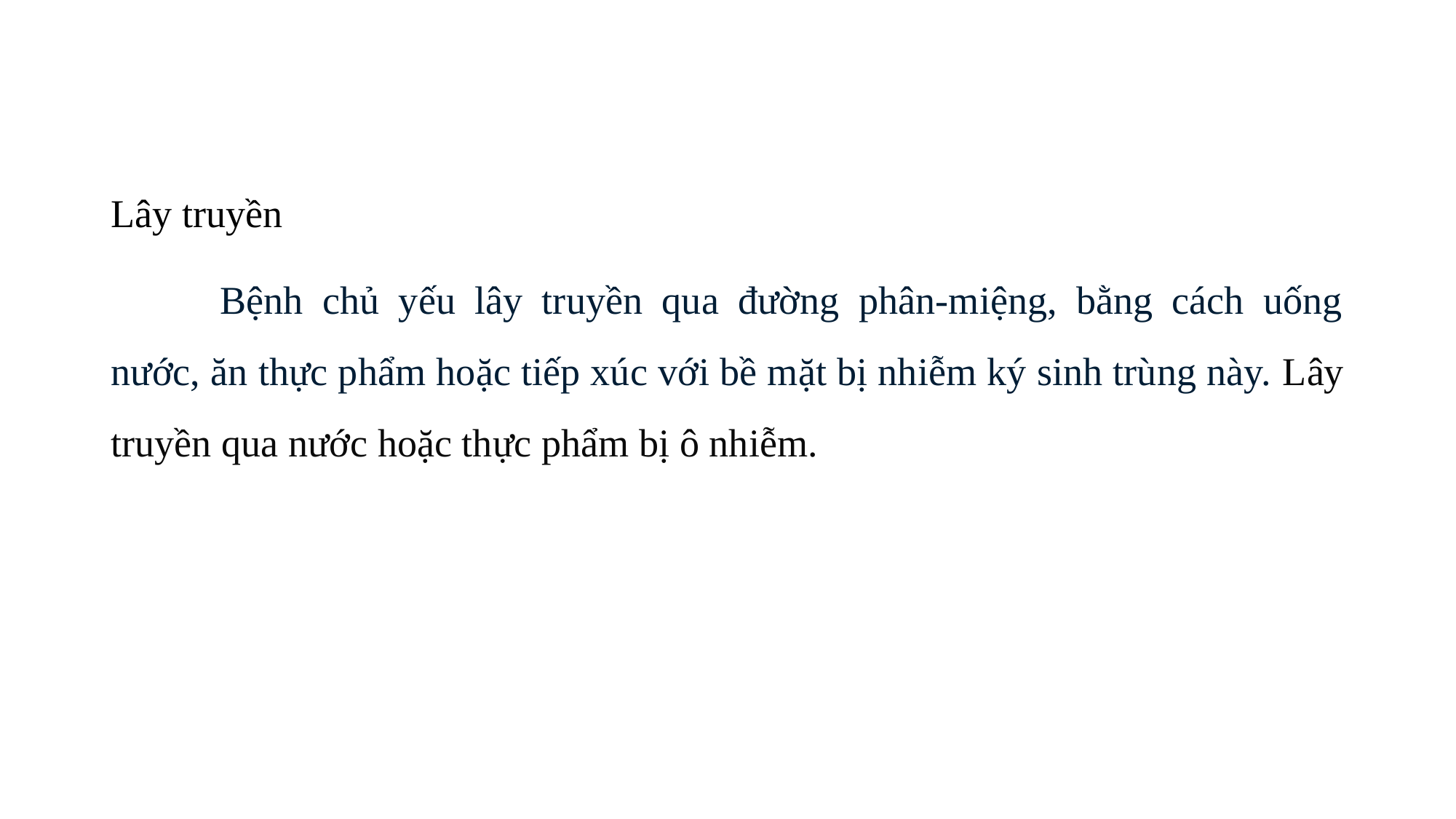

Lây truyền
	Bệnh chủ yếu lây truyền qua đường phân-miệng, bằng cách uống nước, ăn thực phẩm hoặc tiếp xúc với bề mặt bị nhiễm ký sinh trùng này. Lây truyền qua nước hoặc thực phẩm bị ô nhiễm.